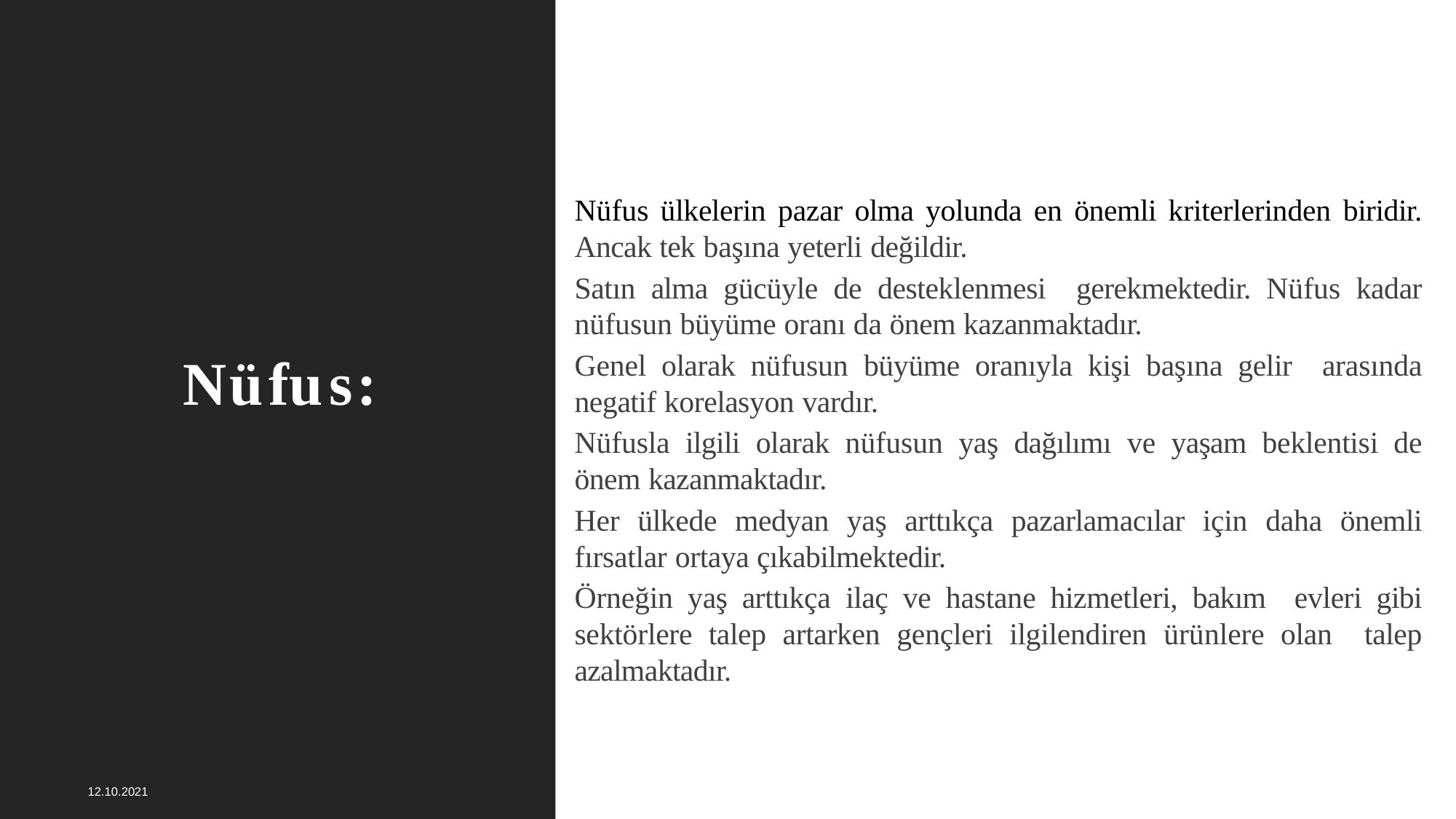

Nüfus ülkelerin pazar olma yolunda en önemli kriterlerinden biridir. Ancak tek başına yeterli değildir.
Satın alma gücüyle de desteklenmesi  gerekmektedir. Nüfus kadar nüfusun büyüme oranı da önem kazanmaktadır.
Genel olarak nüfusun büyüme oranıyla kişi başına gelir  arasında negatif korelasyon vardır.
Nüfusla ilgili olarak nüfusun yaş dağılımı ve yaşam beklentisi de önem kazanmaktadır.
Her ülkede medyan yaş arttıkça pazarlamacılar için daha önemli fırsatlar ortaya çıkabilmektedir.
Örneğin yaş arttıkça ilaç ve hastane hizmetleri, bakım  evleri gibi sektörlere talep artarken gençleri ilgilendiren ürünlere olan  talep azalmaktadır.

Nüfus:
12.10.2021